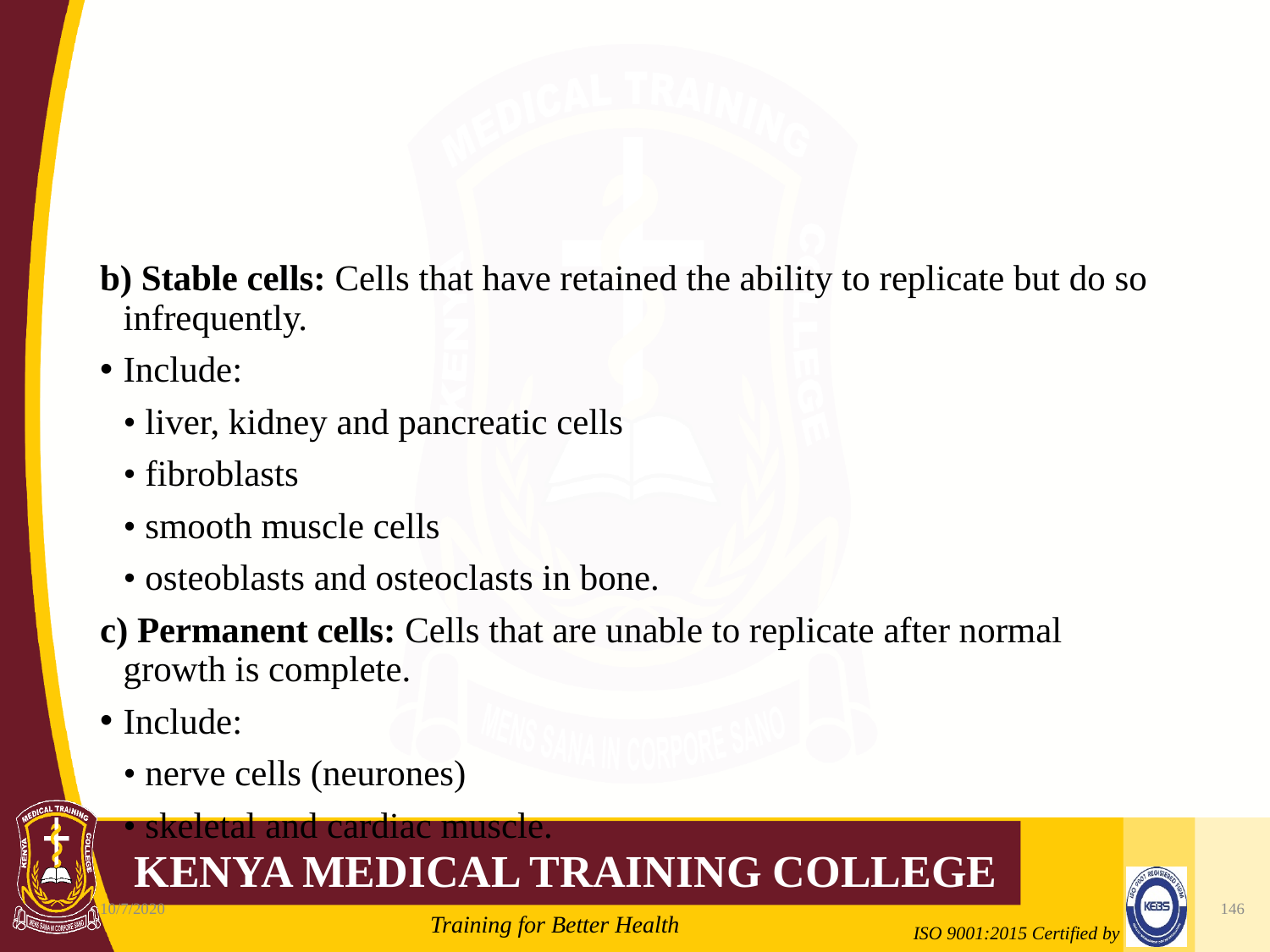

#
b) Stable cells: Cells that have retained the ability to replicate but do so infrequently.
Include:
	• liver, kidney and pancreatic cells
	• fibroblasts
	• smooth muscle cells
	• osteoblasts and osteoclasts in bone.
c) Permanent cells: Cells that are unable to replicate after normal growth is complete.
Include:
	• nerve cells (neurones)
	• skeletal and cardiac muscle.

10/7/2020
146